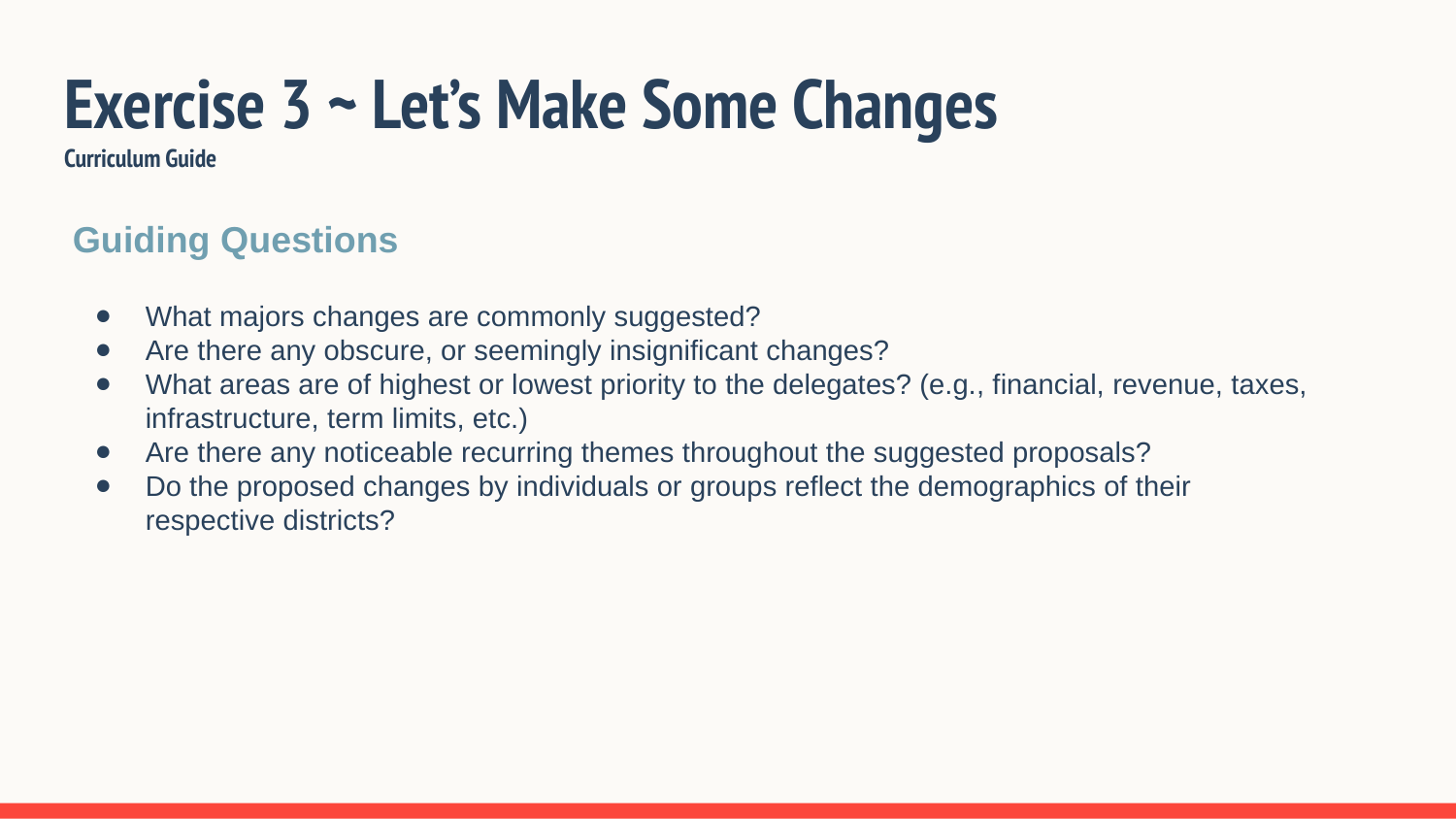

# Exercise 3 ~ Let’s Make Some Changes
Curriculum Guide

Guiding Questions

What majors changes are commonly suggested?
Are there any obscure, or seemingly insignificant changes?
What areas are of highest or lowest priority to the delegates? (e.g., financial, revenue, taxes, infrastructure, term limits, etc.)
Are there any noticeable recurring themes throughout the suggested proposals?
Do the proposed changes by individuals or groups reflect the demographics of their respective districts?